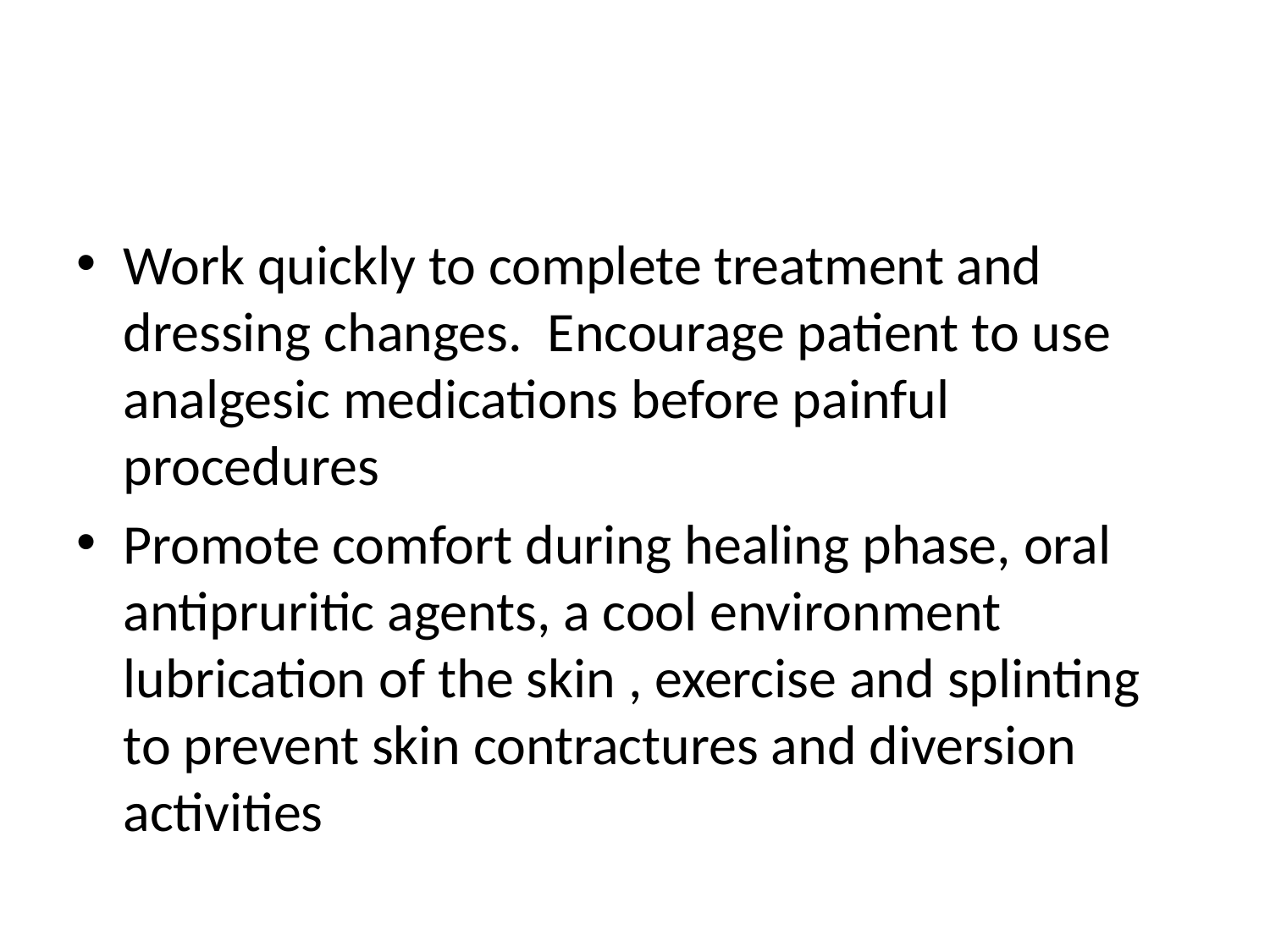

#
Work quickly to complete treatment and dressing changes.  Encourage patient to use analgesic medications before painful procedures
Promote comfort during healing phase, oral antipruritic agents, a cool environment lubrication of the skin , exercise and splinting  to prevent skin contractures and diversion activities